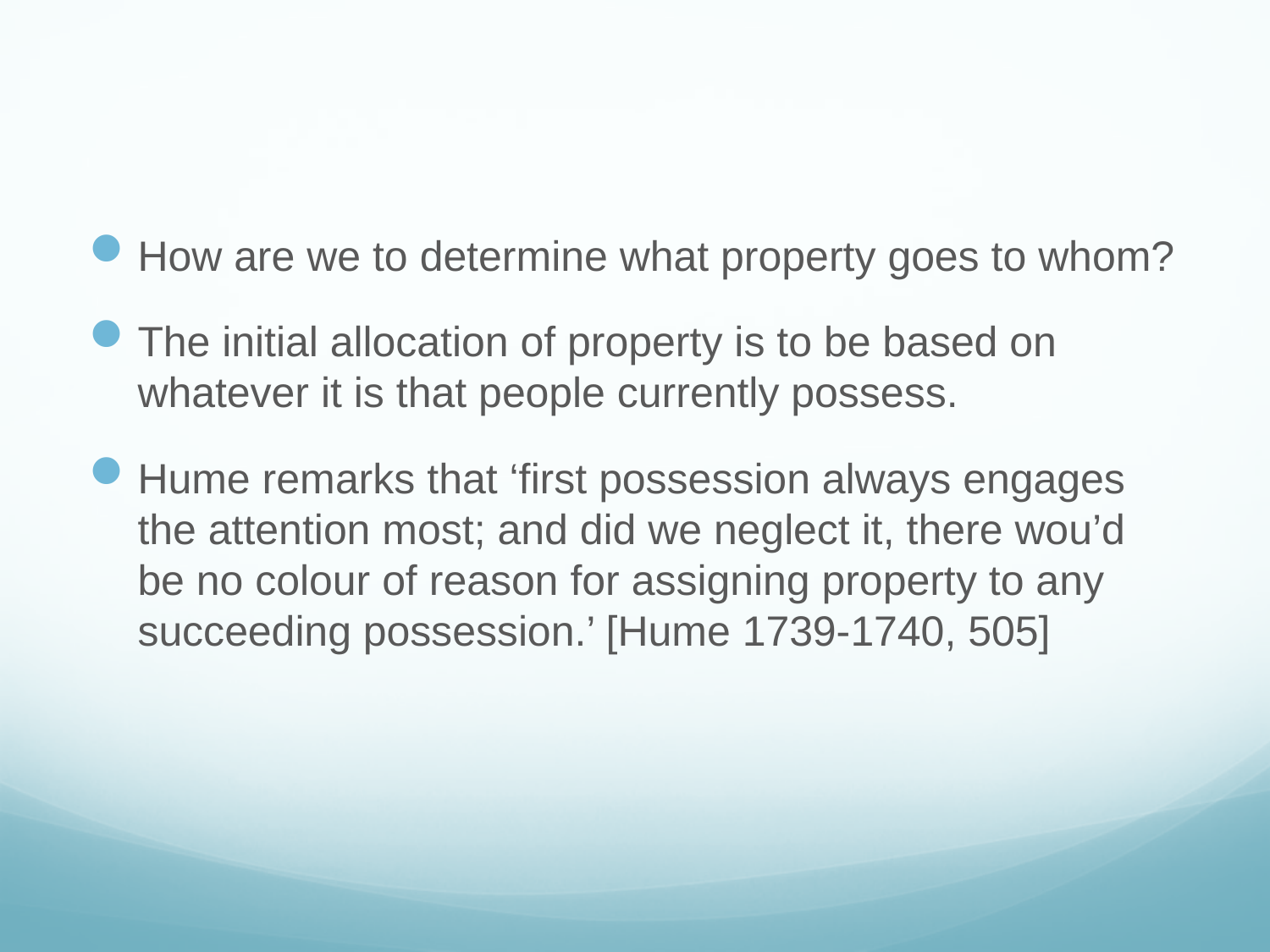

#
How are we to determine what property goes to whom?
The initial allocation of property is to be based on whatever it is that people currently possess.
Hume remarks that ‘first possession always engages the attention most; and did we neglect it, there wou’d be no colour of reason for assigning property to any succeeding possession.’ [Hume 1739-1740, 505]